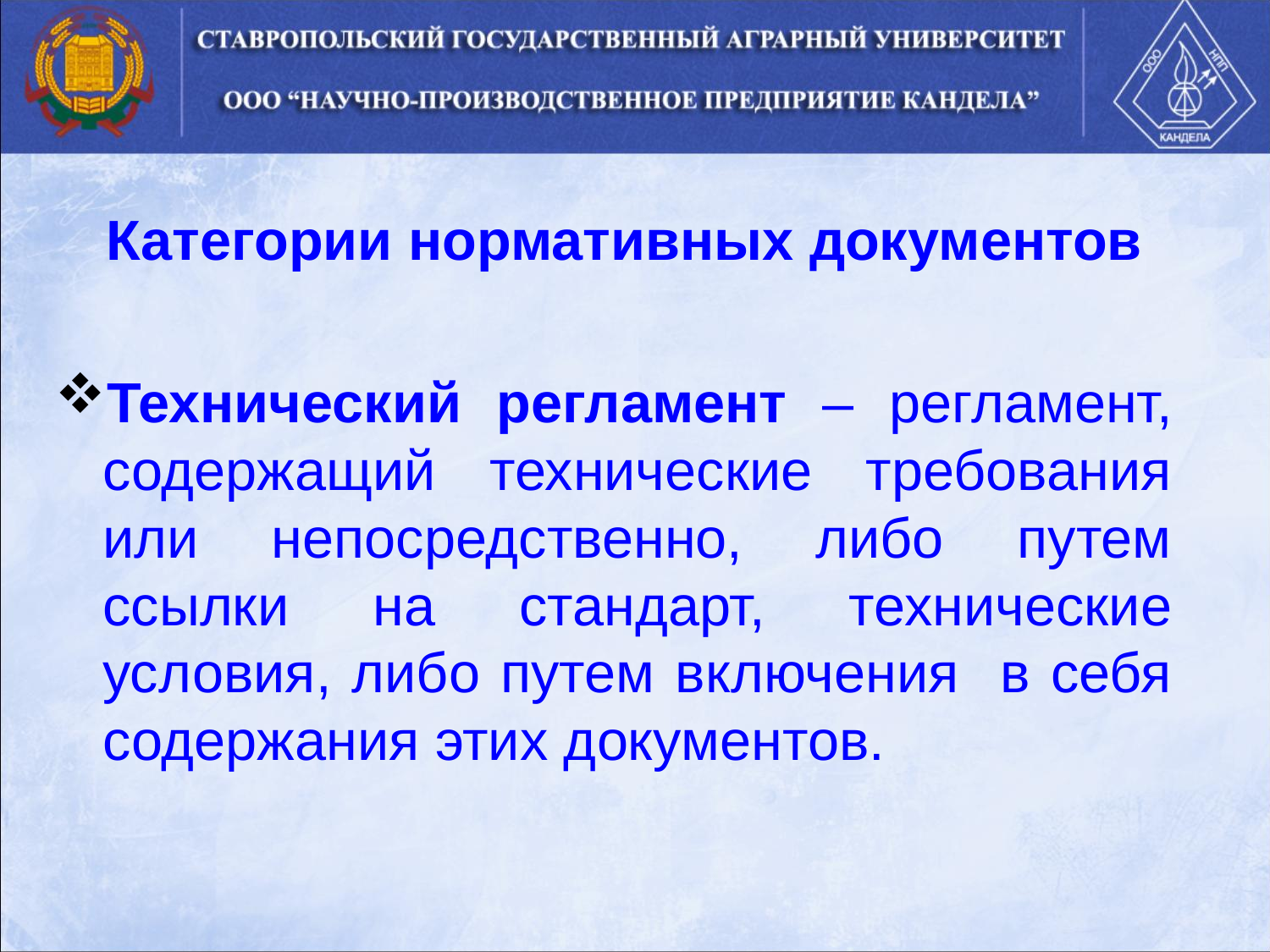

# Категории нормативных документов
Технический регламент – регламент, содержащий технические требования или непосредственно, либо путем ссылки на стандарт, технические условия, либо путем включения  в себя содержания этих документов.